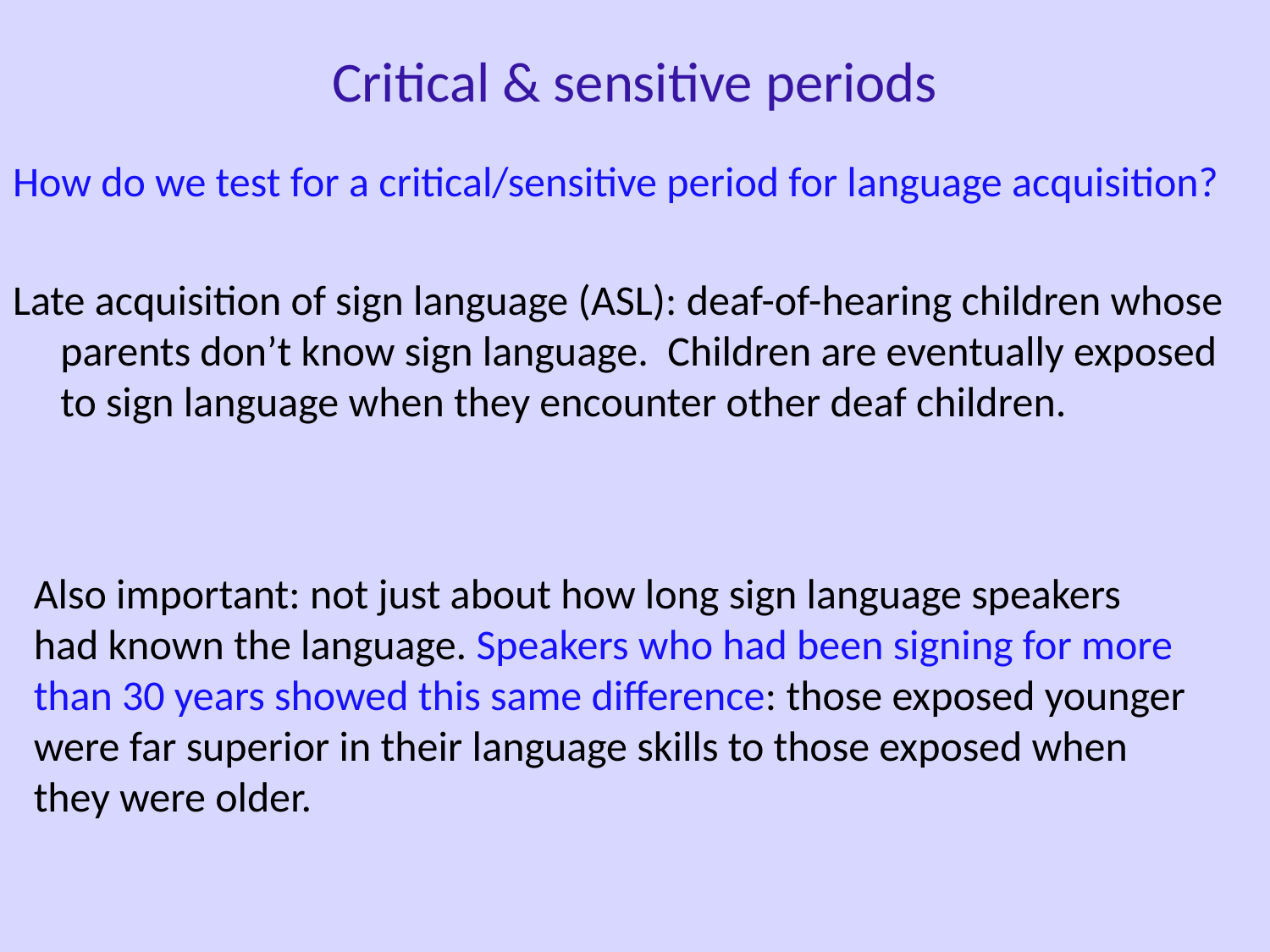

Critical & sensitive periods
How do we test for a critical/sensitive period for language acquisition?

Late acquisition of sign language (ASL): deaf-of-hearing children whose parents don’t know sign language.  Children are eventually exposed to sign language when they encounter other deaf children.

Also important: not just about how long sign language speakers had known the language. Speakers who had been signing for more than 30 years showed this same difference: those exposed younger were far superior in their language skills to those exposed when they were older.